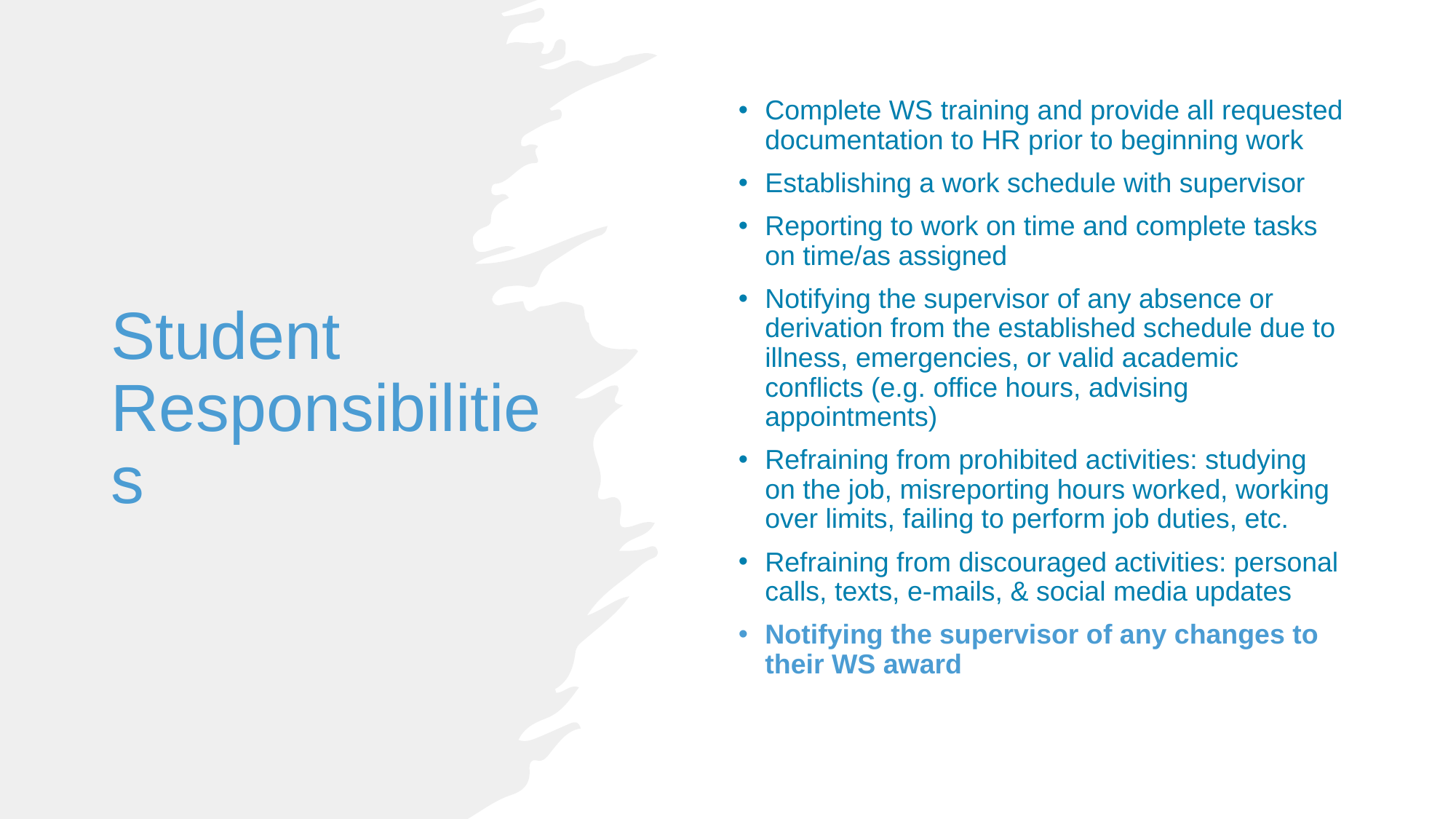

# Student Responsibilities
Complete WS training and provide all requested documentation to HR prior to beginning work
Establishing a work schedule with supervisor
Reporting to work on time and complete tasks on time/as assigned
Notifying the supervisor of any absence or derivation from the established schedule due to illness, emergencies, or valid academic conflicts (e.g. office hours, advising appointments)
Refraining from prohibited activities: studying on the job, misreporting hours worked, working over limits, failing to perform job duties, etc.
Refraining from discouraged activities: personal calls, texts, e-mails, & social media updates
Notifying the supervisor of any changes to their WS award